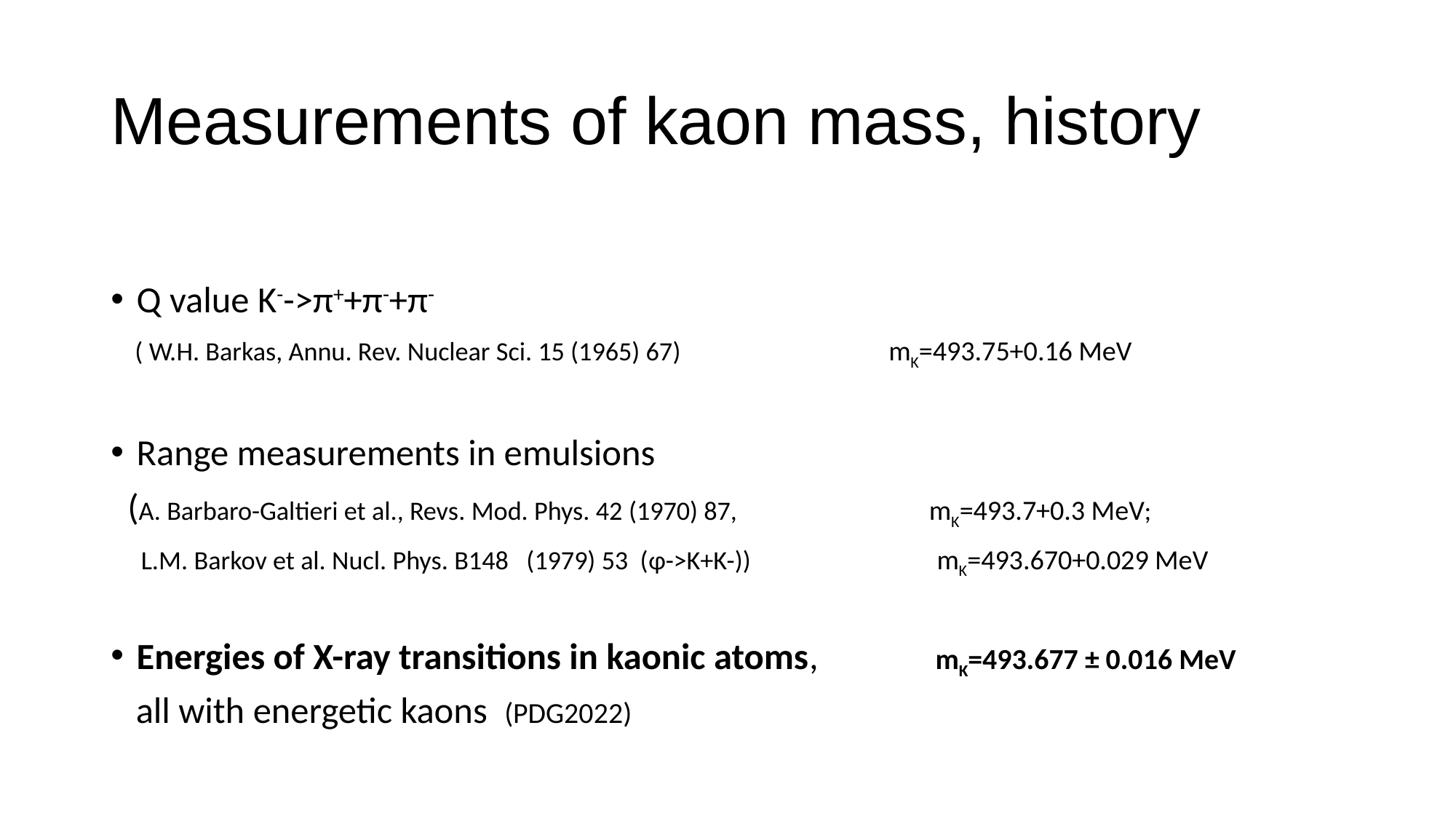

# Measurements of kaon mass, history

Q value K-->π++π-+π-
    ( W.H. Barkas, Annu. Rev. Nuclear Sci. 15 (1965) 67)                          	   mK=493.75+0.16 MeV

Range measurements in emulsions
  (A. Barbaro-Galtieri et al., Revs. Mod. Phys. 42 (1970) 87,                                mK=493.7+0.3 MeV;
     L.M. Barkov et al. Nucl. Phys. B148   (1979) 53  (ɸ->K+K-))                               mK=493.670+0.029 MeV

Energies of X-ray transitions in kaonic atoms,              mK=493.677 ± 0.016 MeV
   all with energetic kaons  (PDG2022)